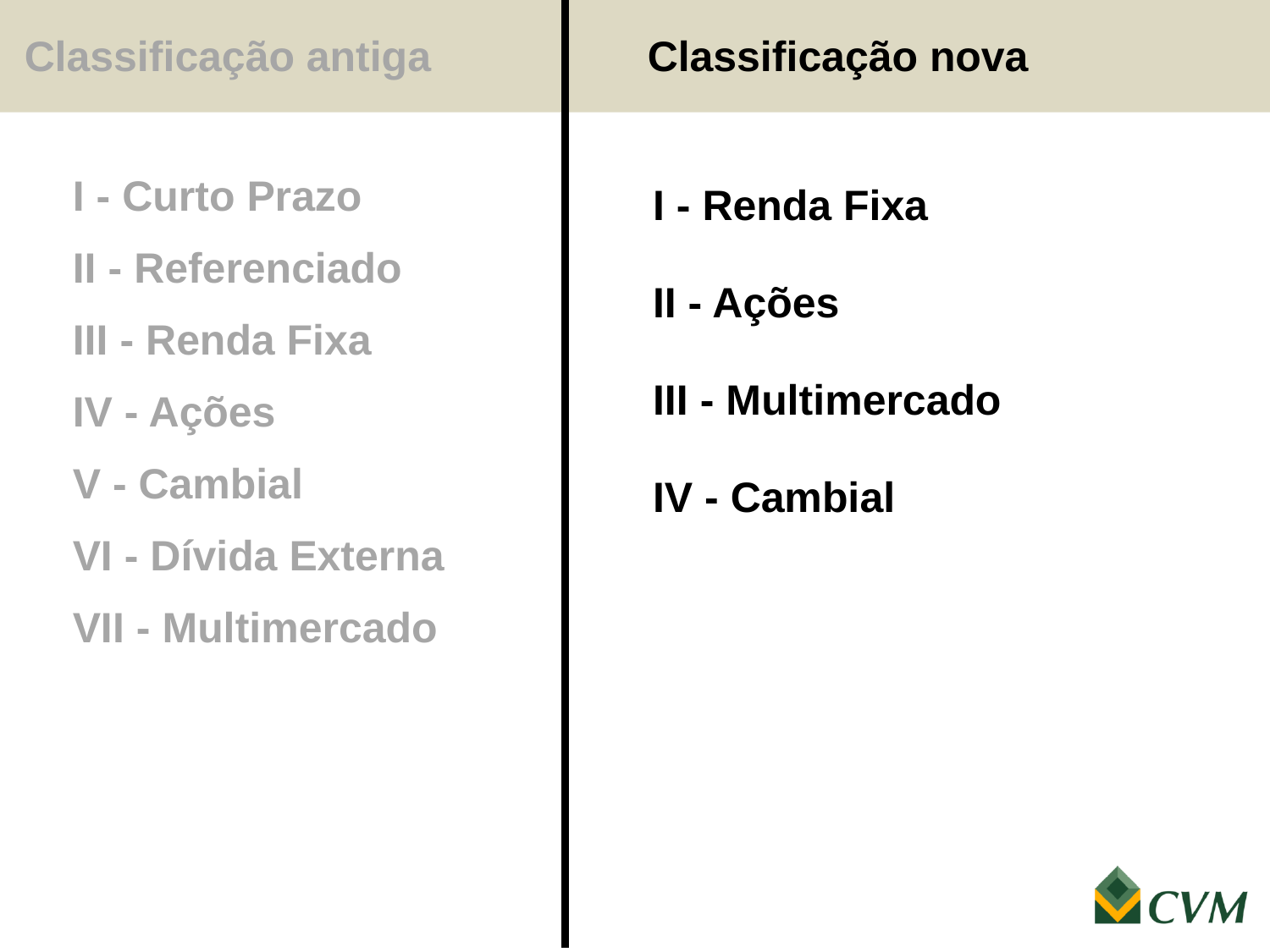

Classificação antiga		Classificação nova
I - Renda Fixa
II - Ações
III - Multimercado
IV - Cambial
I - Curto Prazo
II - Referenciado
III - Renda Fixa
IV - Ações
V - Cambial
VI - Dívida Externa
VII - Multimercado